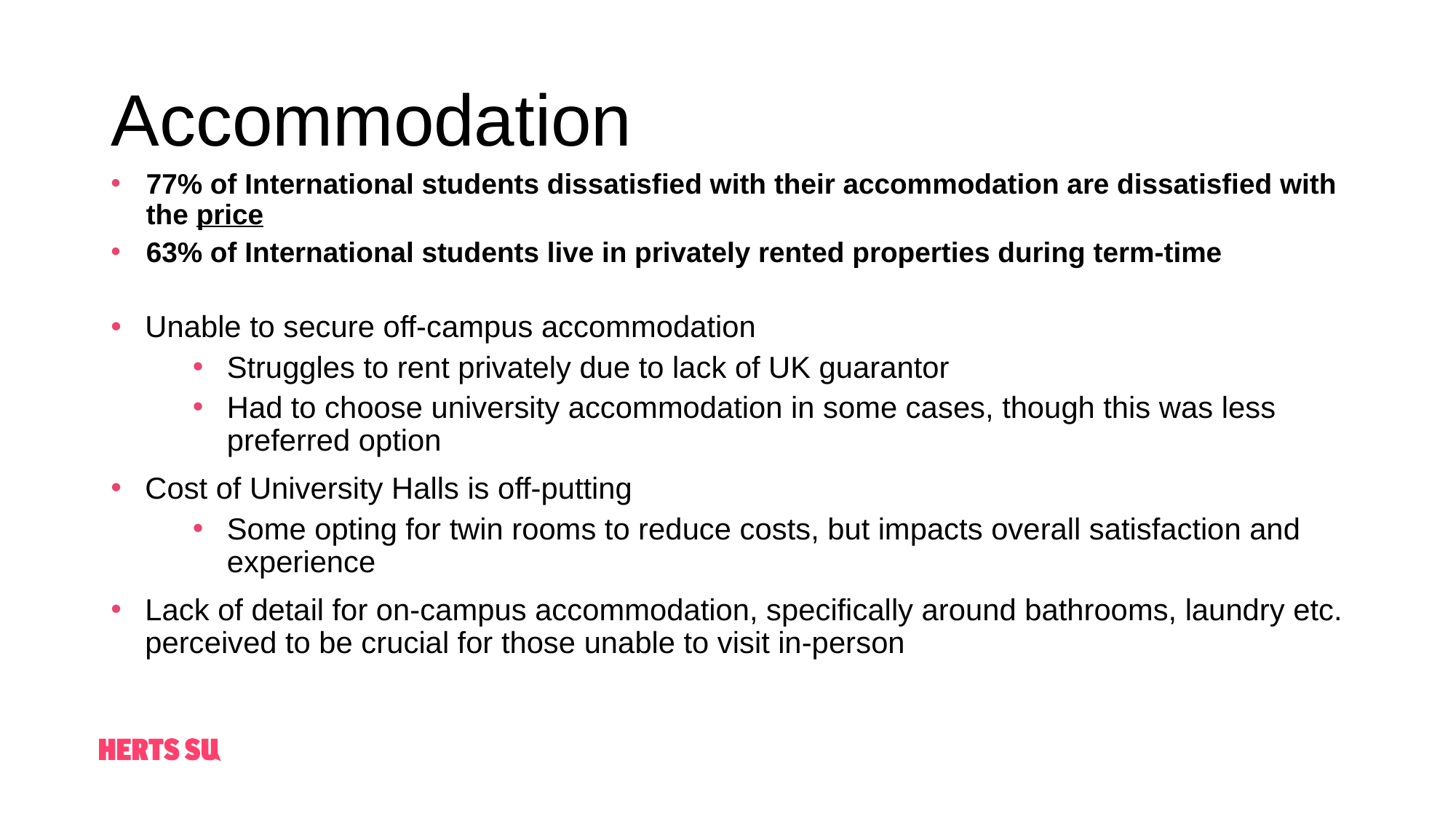

# Accommodation
77% of International students dissatisfied with their accommodation are dissatisfied with the price
63% of International students live in privately rented properties during term-time

Unable to secure off-campus accommodation
Struggles to rent privately due to lack of UK guarantor
Had to choose university accommodation in some cases, though this was less preferred option
Cost of University Halls is off-putting
Some opting for twin rooms to reduce costs, but impacts overall satisfaction and experience
Lack of detail for on-campus accommodation, specifically around bathrooms, laundry etc. perceived to be crucial for those unable to visit in-person